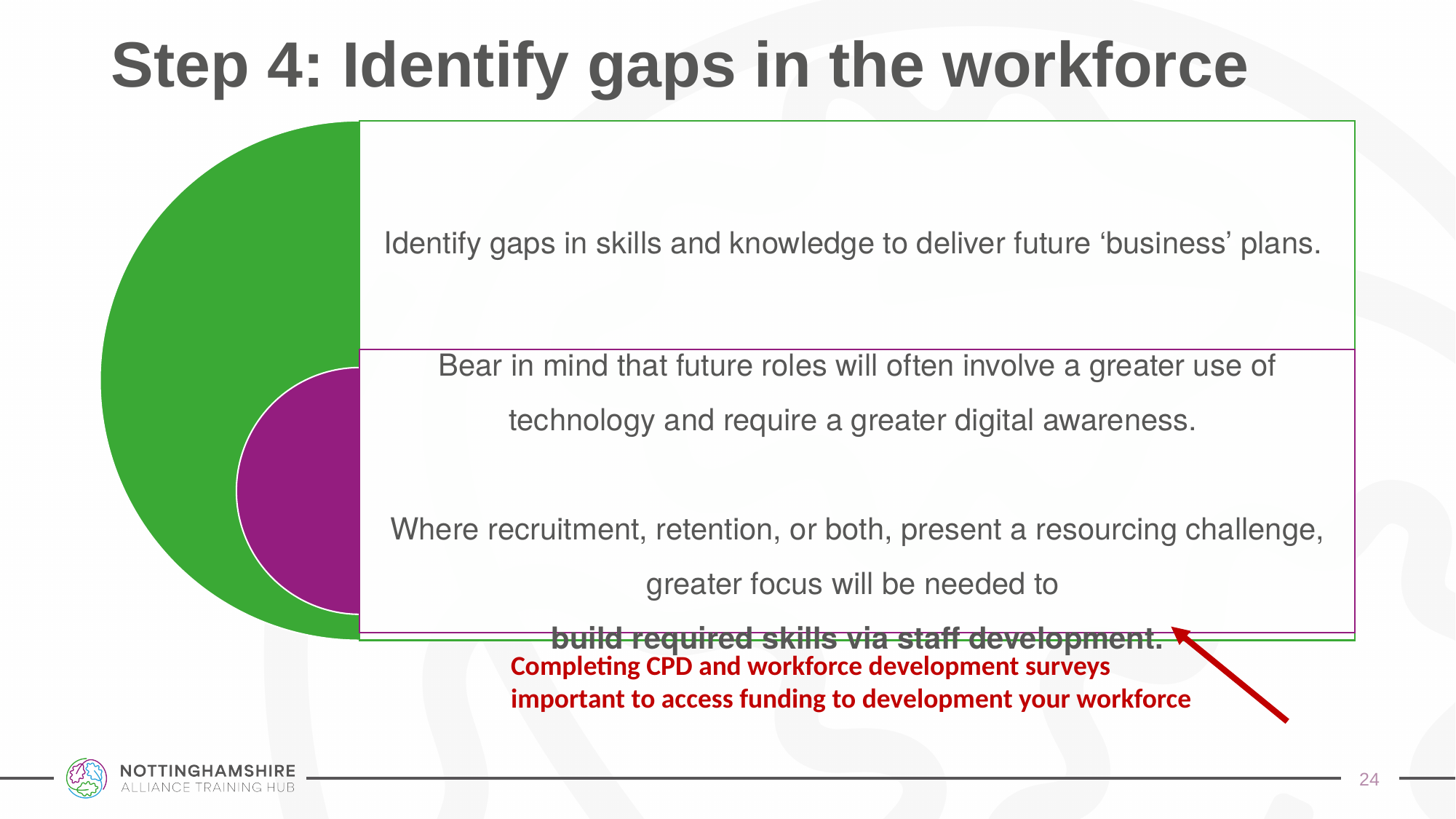

# Step 4: Identify gaps in the workforce
Identify gaps in skills and knowledge to deliver future ‘business’ plans.
Bear in mind that future roles will often involve a greater use of technology and require a greater digital awareness.

Where recruitment, retention, or both, present a resourcing challenge, greater focus will be needed to
build required skills via staff development.
Completing CPD and workforce development surveys important to access funding to development your workforce
24